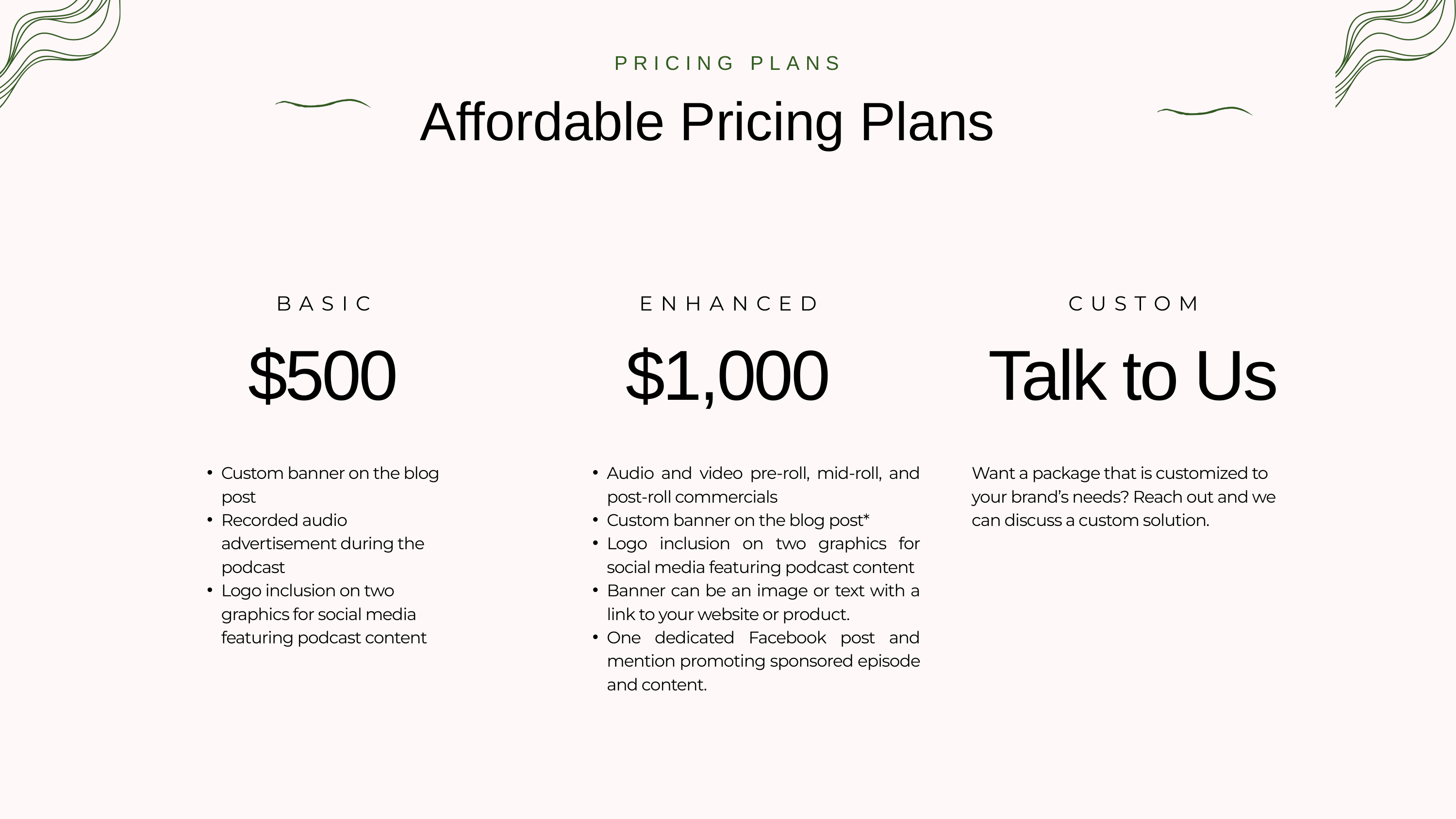

PRICING PLANS
Affordable Pricing Plans

BASIC
ENHANCED
CUSTOM
$500
$1,000
Talk to Us
Custom banner on the blog post
Recorded audio advertisement during the podcast
Logo inclusion on two graphics for social media featuring podcast content
Audio and video pre-roll, mid-roll, and post-roll commercials
Custom banner on the blog post*
Logo inclusion on two graphics for social media featuring podcast content
Banner can be an image or text with a link to your website or product.
One dedicated Facebook post and mention promoting sponsored episode and content.
Want a package that is customized to your brand’s needs? Reach out and we can discuss a custom solution.